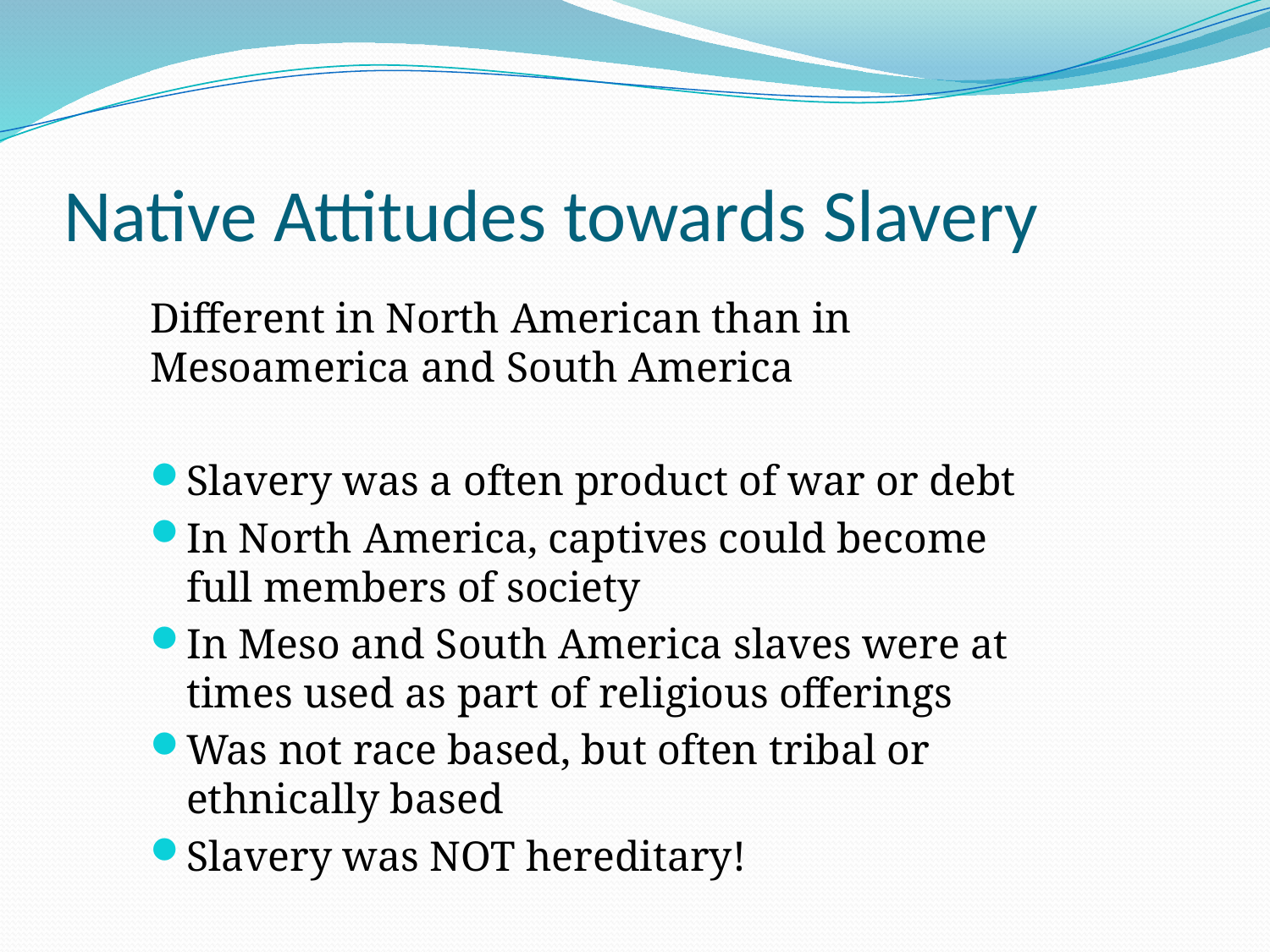

# Native Attitudes towards Slavery
Different in North American than in Mesoamerica and South America

Slavery was a often product of war or debt
In North America, captives could become full members of society
In Meso and South America slaves were at times used as part of religious offerings
Was not race based, but often tribal or ethnically based
Slavery was NOT hereditary!